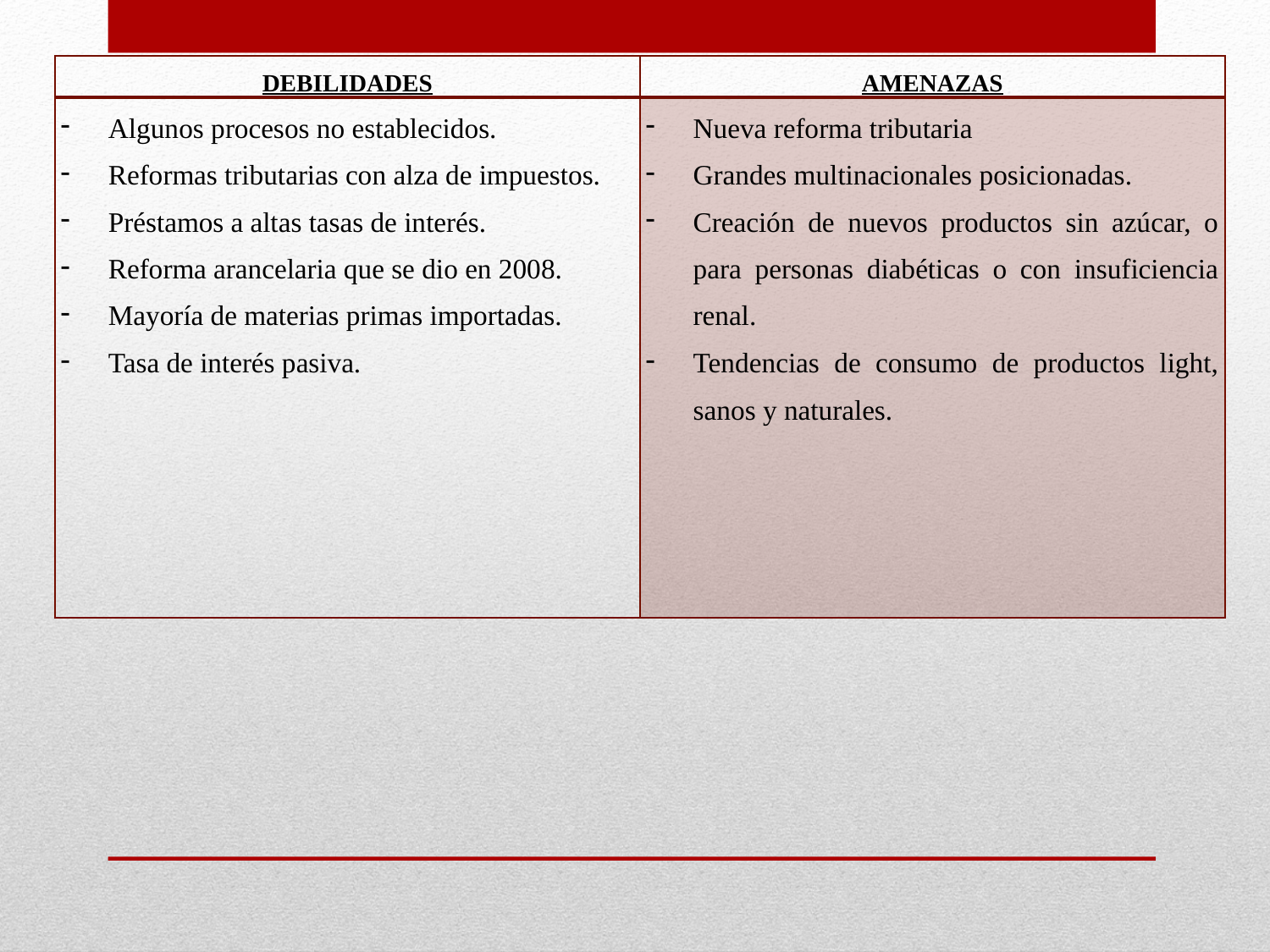

| DEBILIDADES | AMENAZAS |
| --- | --- |
| Algunos procesos no establecidos. Reformas tributarias con alza de impuestos. Préstamos a altas tasas de interés. Reforma arancelaria que se dio en 2008. Mayoría de materias primas importadas. Tasa de interés pasiva. | Nueva reforma tributaria Grandes multinacionales posicionadas. Creación de nuevos productos sin azúcar, o para personas diabéticas o con insuficiencia renal. Tendencias de consumo de productos light, sanos y naturales. |